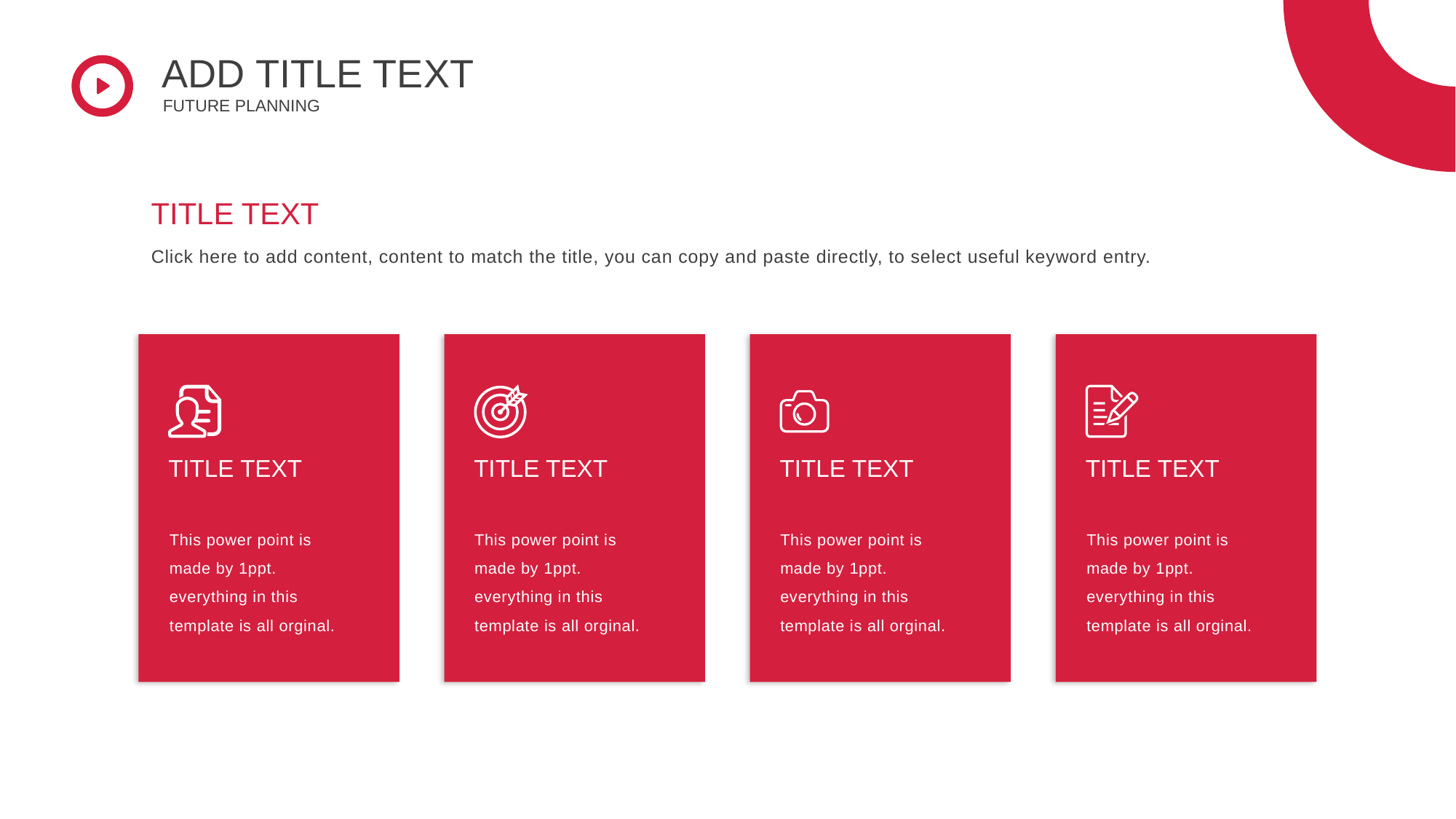

ADD TITLE TEXT

FUTURE PLANNING
TITLE TEXT
Click here to add content, content to match the title, you can copy and paste directly, to select useful keyword entry.

TITLE TEXT
This power point is made by 1ppt.
everything in this template is all orginal.

TITLE TEXT
This power point is made by 1ppt.
everything in this template is all orginal.

TITLE TEXT
This power point is made by 1ppt.
everything in this template is all orginal.

TITLE TEXT
This power point is made by 1ppt.
everything in this template is all orginal.